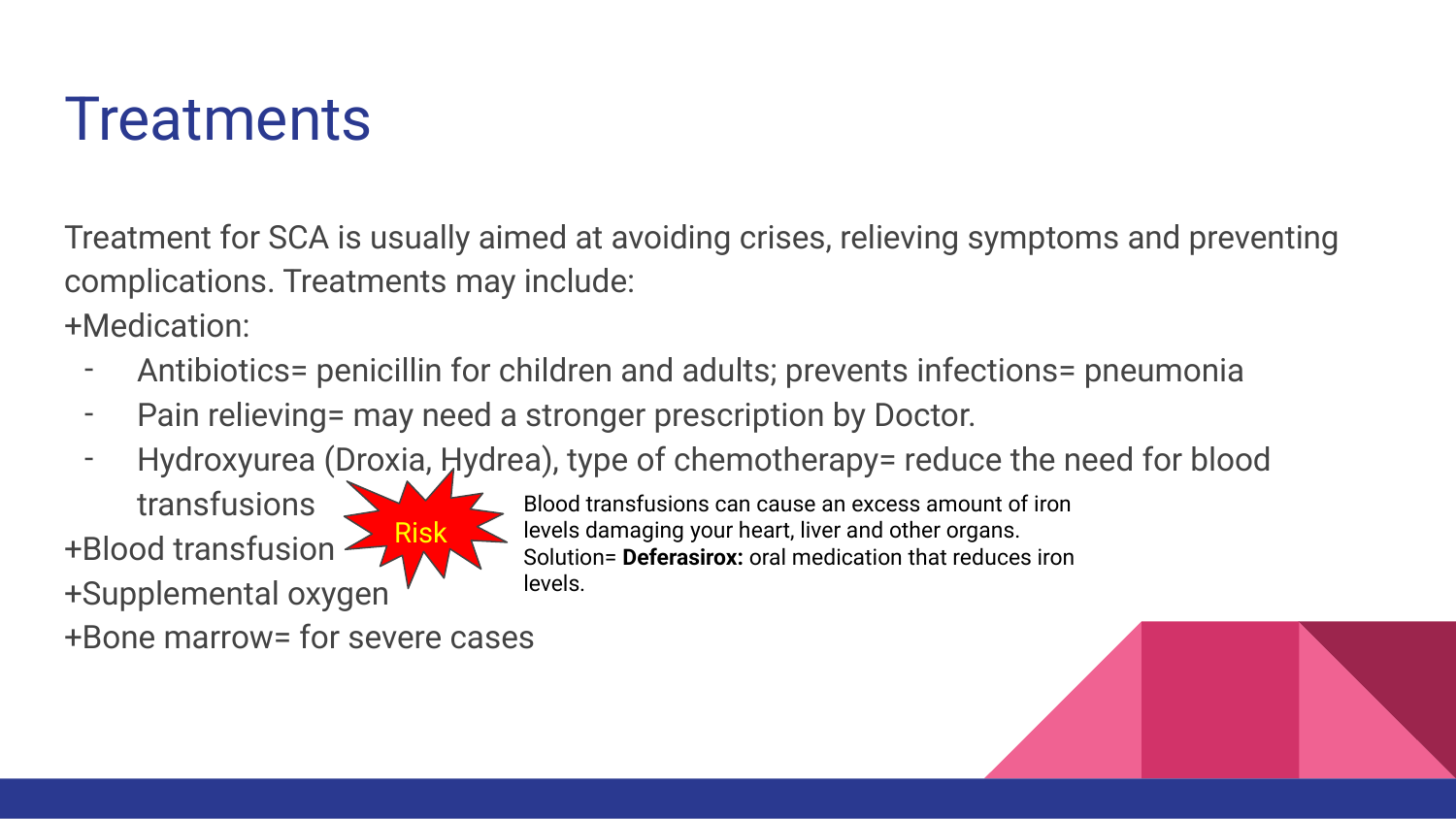

# Treatments
Treatment for SCA is usually aimed at avoiding crises, relieving symptoms and preventing complications. Treatments may include:
+Medication:
Antibiotics= penicillin for children and adults; prevents infections= pneumonia
Pain relieving= may need a stronger prescription by Doctor.
Hydroxyurea (Droxia, Hydrea), type of chemotherapy= reduce the need for blood transfusions
+Blood transfusion
+Supplemental oxygen
+Bone marrow= for severe cases

Blood transfusions can cause an excess amount of iron levels damaging your heart, liver and other organs. Solution= Deferasirox: oral medication that reduces iron levels.

 Risk